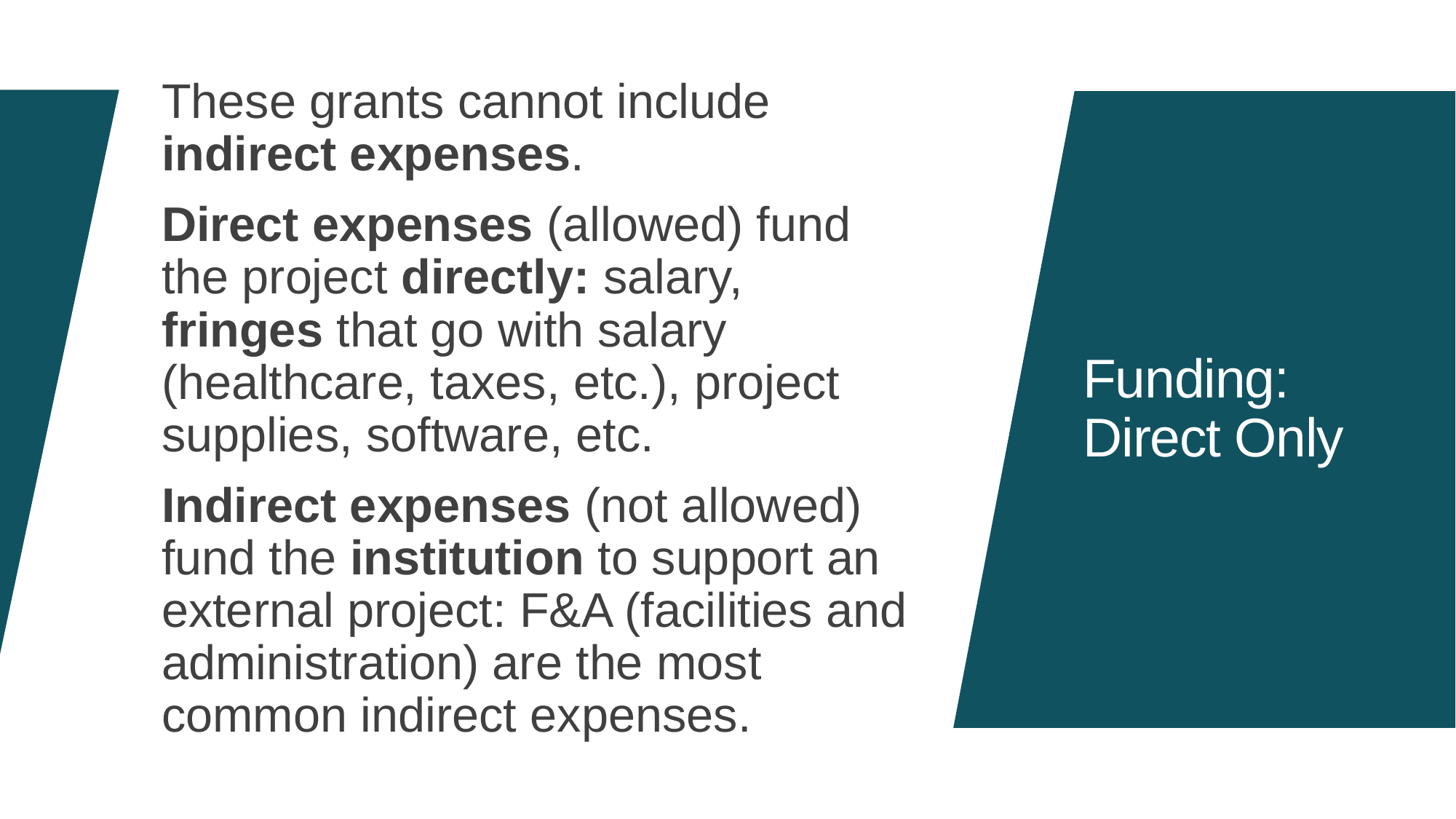

These grants cannot include indirect expenses.
Direct expenses (allowed) fund the project directly: salary, fringes that go with salary (healthcare, taxes, etc.), project supplies, software, etc.
Indirect expenses (not allowed) fund the institution to support an external project: F&A (facilities and administration) are the most common indirect expenses.

# Funding: Direct Only